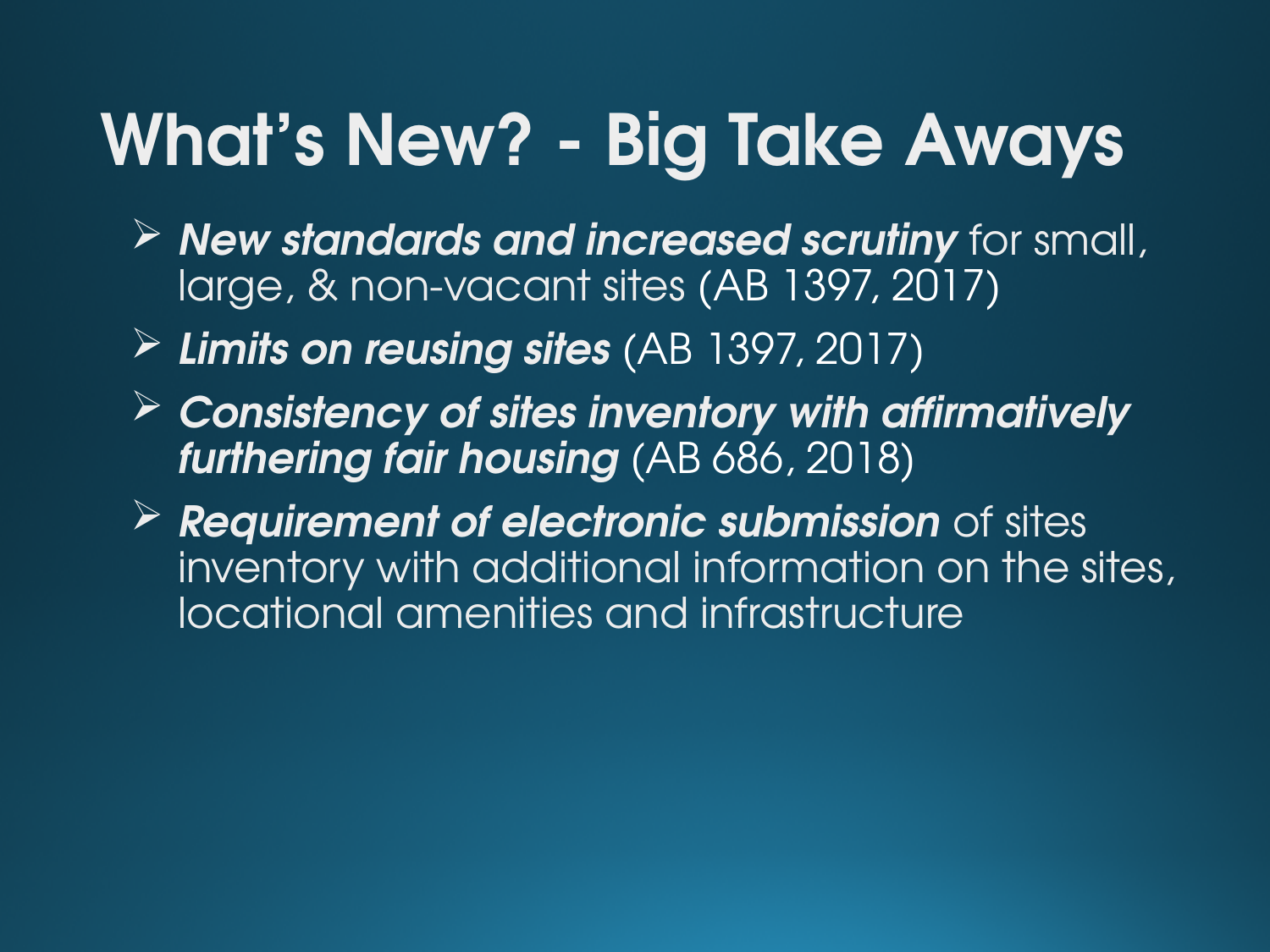

# What’s New? - Big Take Aways
New standards and increased scrutiny for small, large, & non-vacant sites (AB 1397, 2017)
Limits on reusing sites (AB 1397, 2017)
Consistency of sites inventory with affirmatively furthering fair housing (AB 686, 2018)
Requirement of electronic submission of sites inventory with additional information on the sites, locational amenities and infrastructure